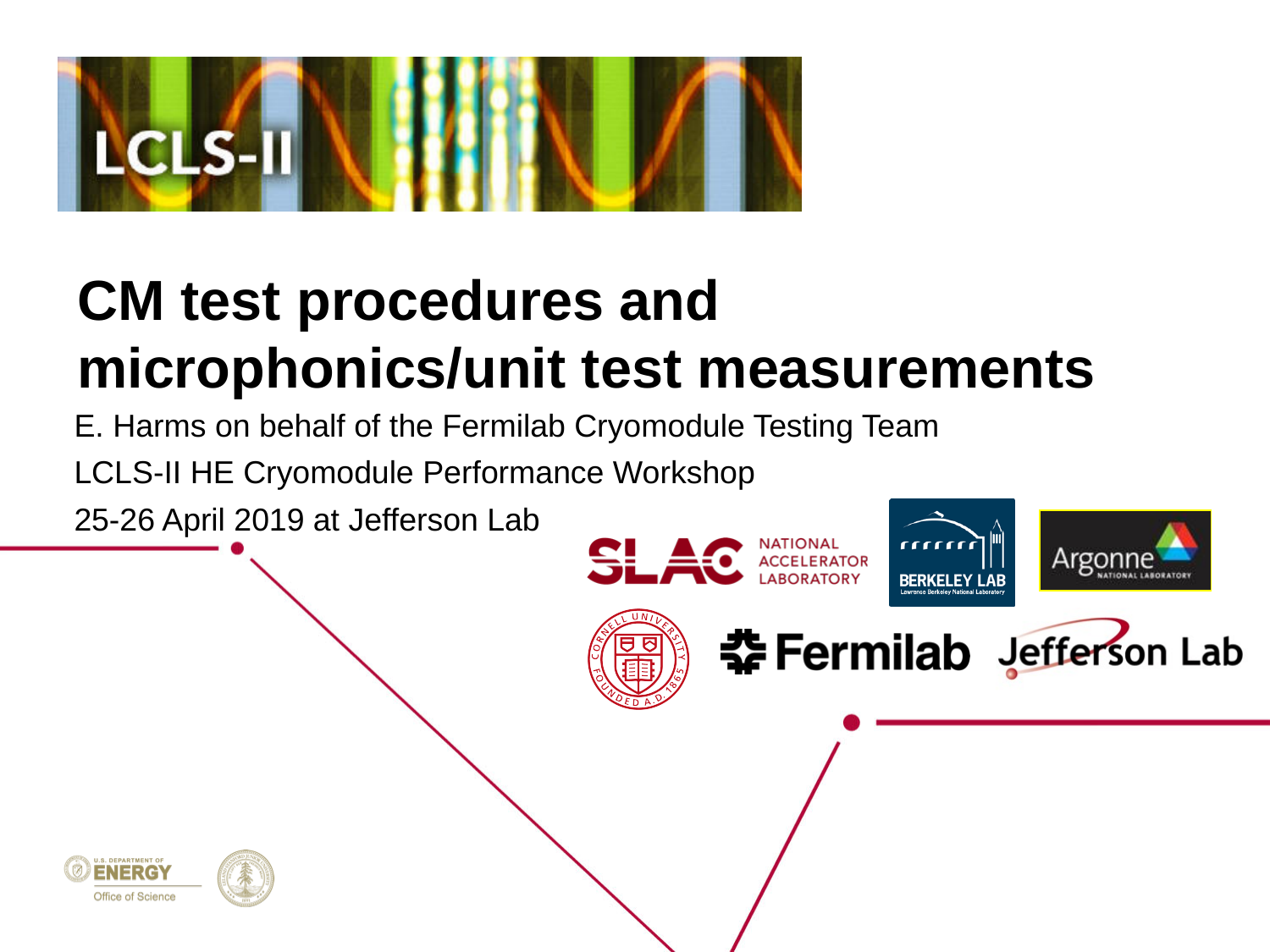

# CM test procedures and microphonics/unit test measurements
E. Harms on behalf of the Fermilab Cryomodule Testing Team
LCLS-II HE Cryomodule Performance Workshop
25-26 April 2019 at Jefferson Lab